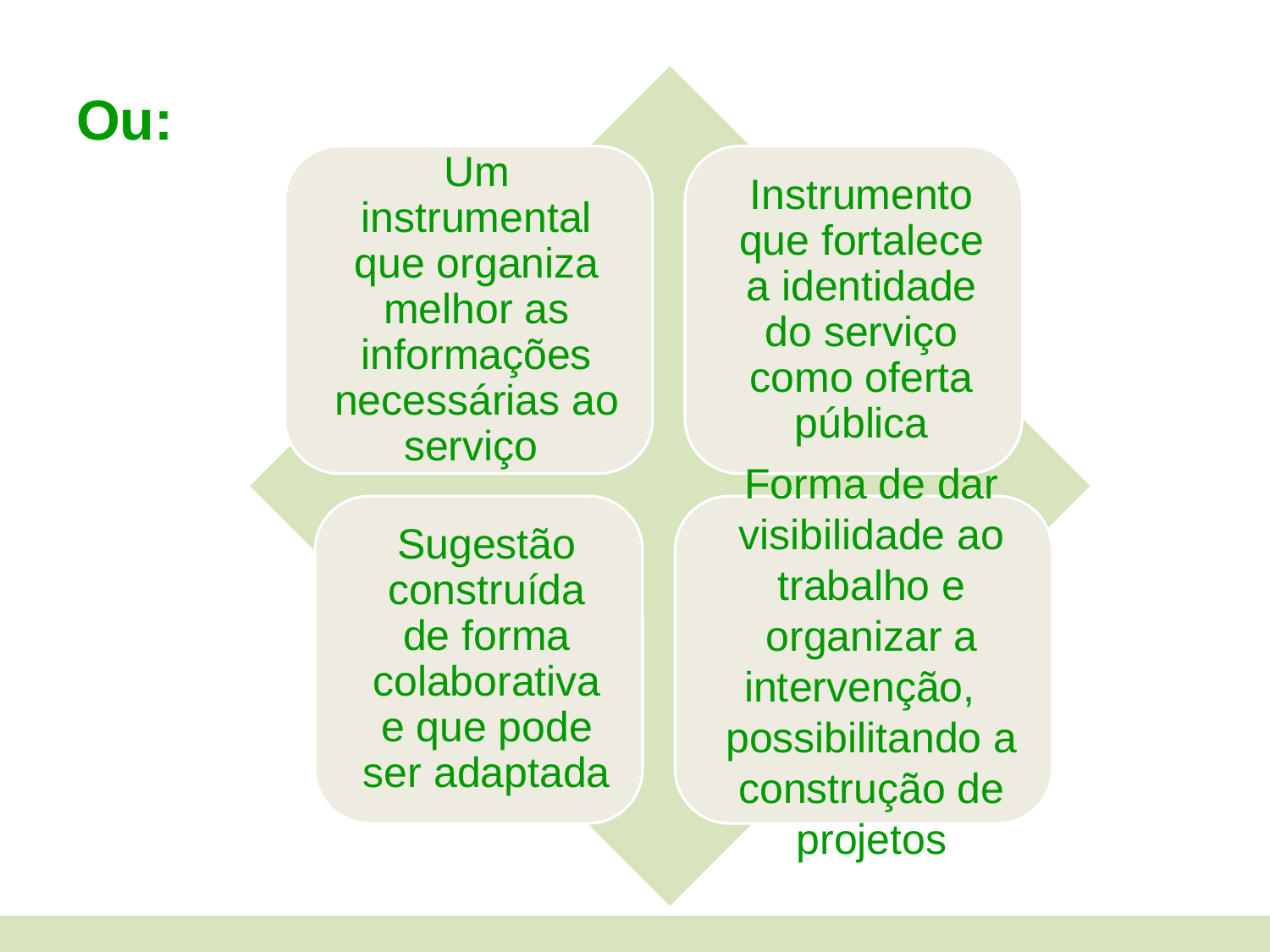

# Ou:
Um instrumental que organiza melhor as informações necessárias ao serviço
Instrumento que fortalece a identidade do serviço como oferta pública
Sugestão construída de forma colaborativa e que pode ser adaptada

Forma de dar visibilidade ao trabalho e organizar a intervenção,   possibilitando a construção de projetos